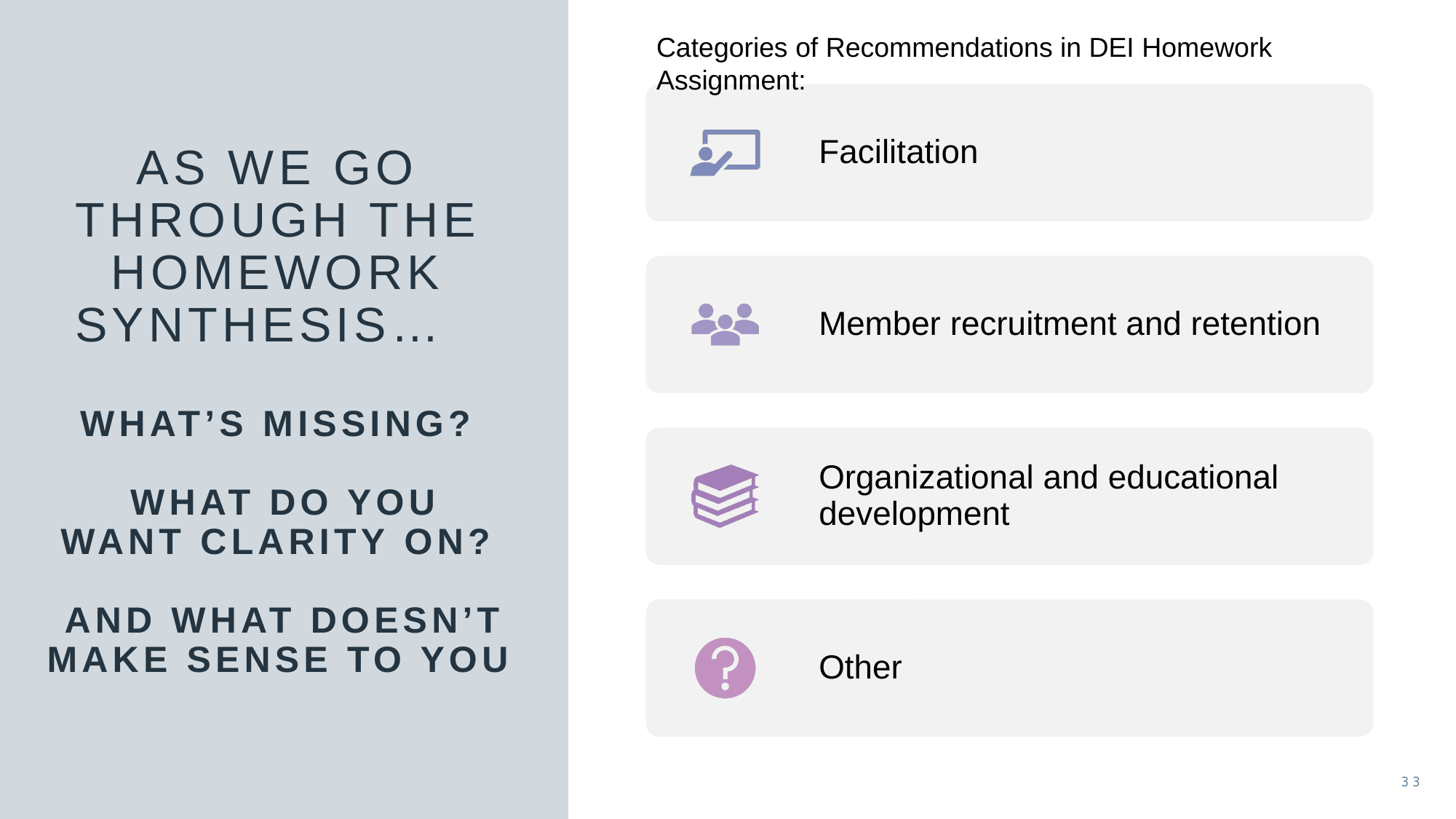

Categories of Recommendations in DEI Homework Assignment:
# As we go through the homework SYNTHESIs… What’s missing? what do you want clarity on? and what doesn’t make sense to you
Facilitation
Member recruitment and retention
Organizational and educational development
Other
33